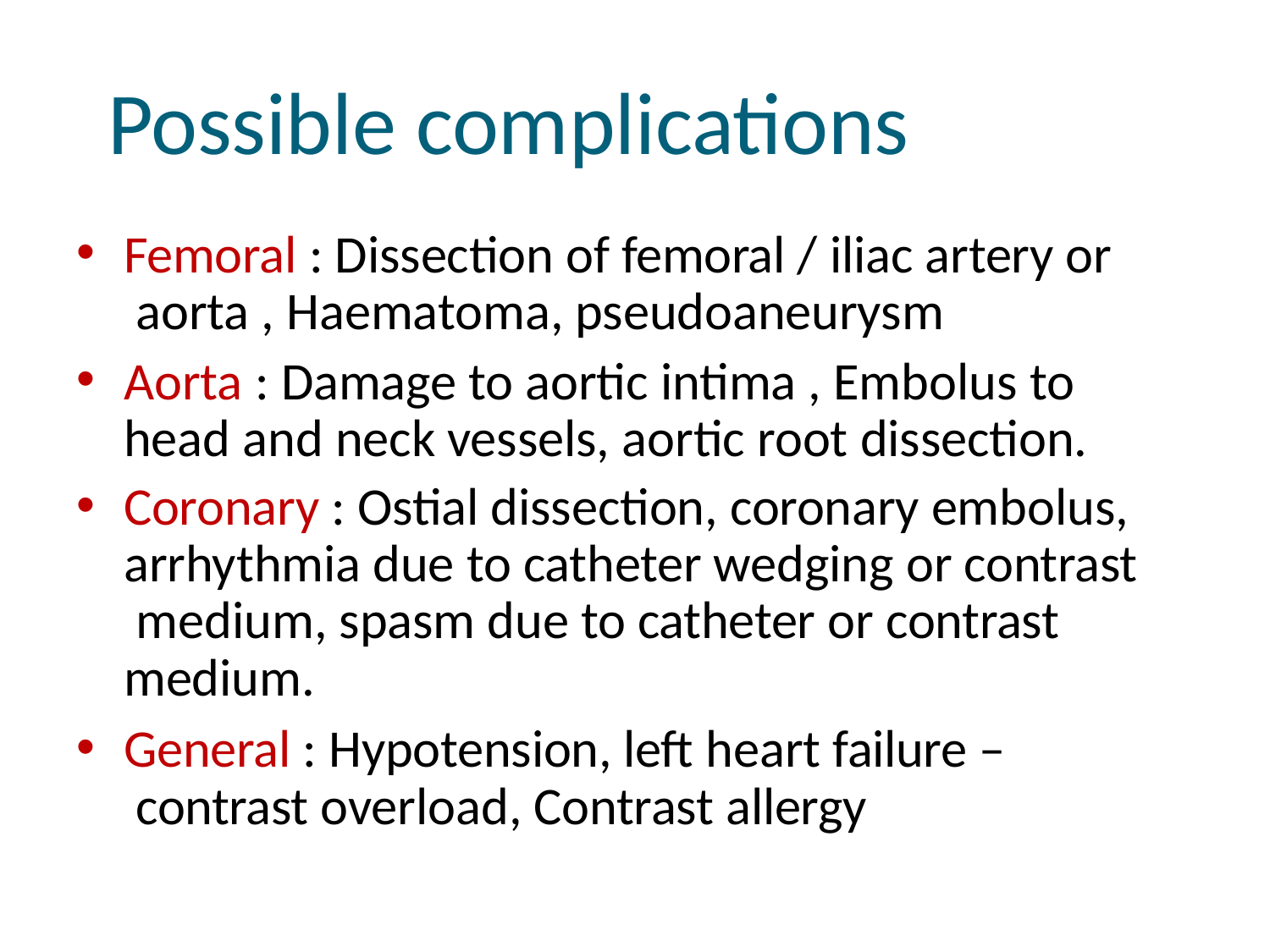

# Possible complications
Femoral : Dissection of femoral / iliac artery or  aorta , Haematoma, pseudoaneurysm
Aorta : Damage to aortic intima , Embolus to  head and neck vessels, aortic root dissection.
Coronary : Ostial dissection, coronary embolus,  arrhythmia due to catheter wedging or contrast  medium, spasm due to catheter or contrast  medium.
General : Hypotension, left heart failure –  contrast overload, Contrast allergy